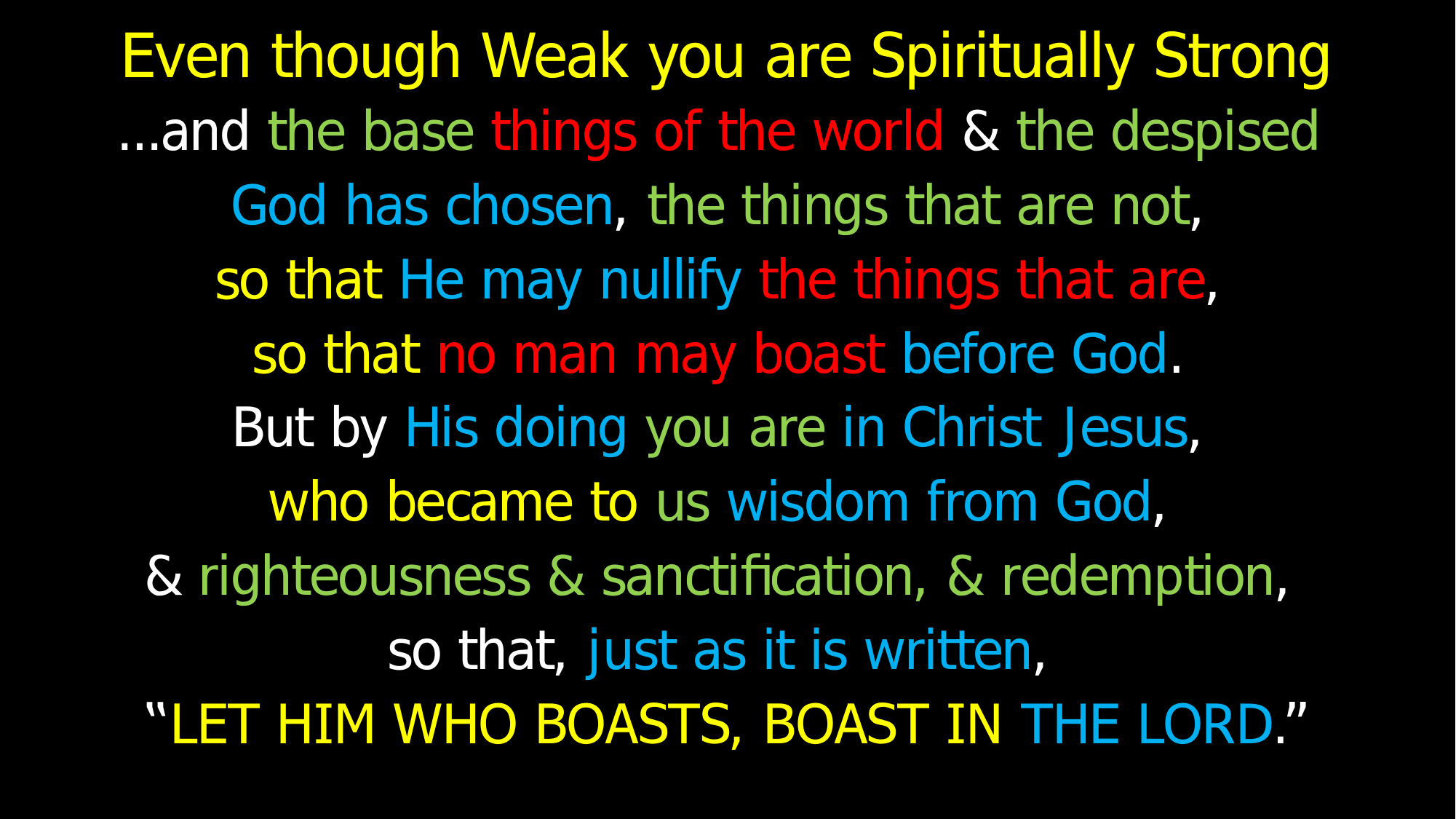

# Even though Weak you are Spiritually Strong
…and the base things of the world & the despised
God has chosen, the things that are not,
so that He may nullify the things that are,
so that no man may boast before God.
But by His doing you are in Christ Jesus,
who became to us wisdom from God,
& righteousness & sanctification, & redemption,
so that, just as it is written,
“Let him who boasts, boast in the Lord.”